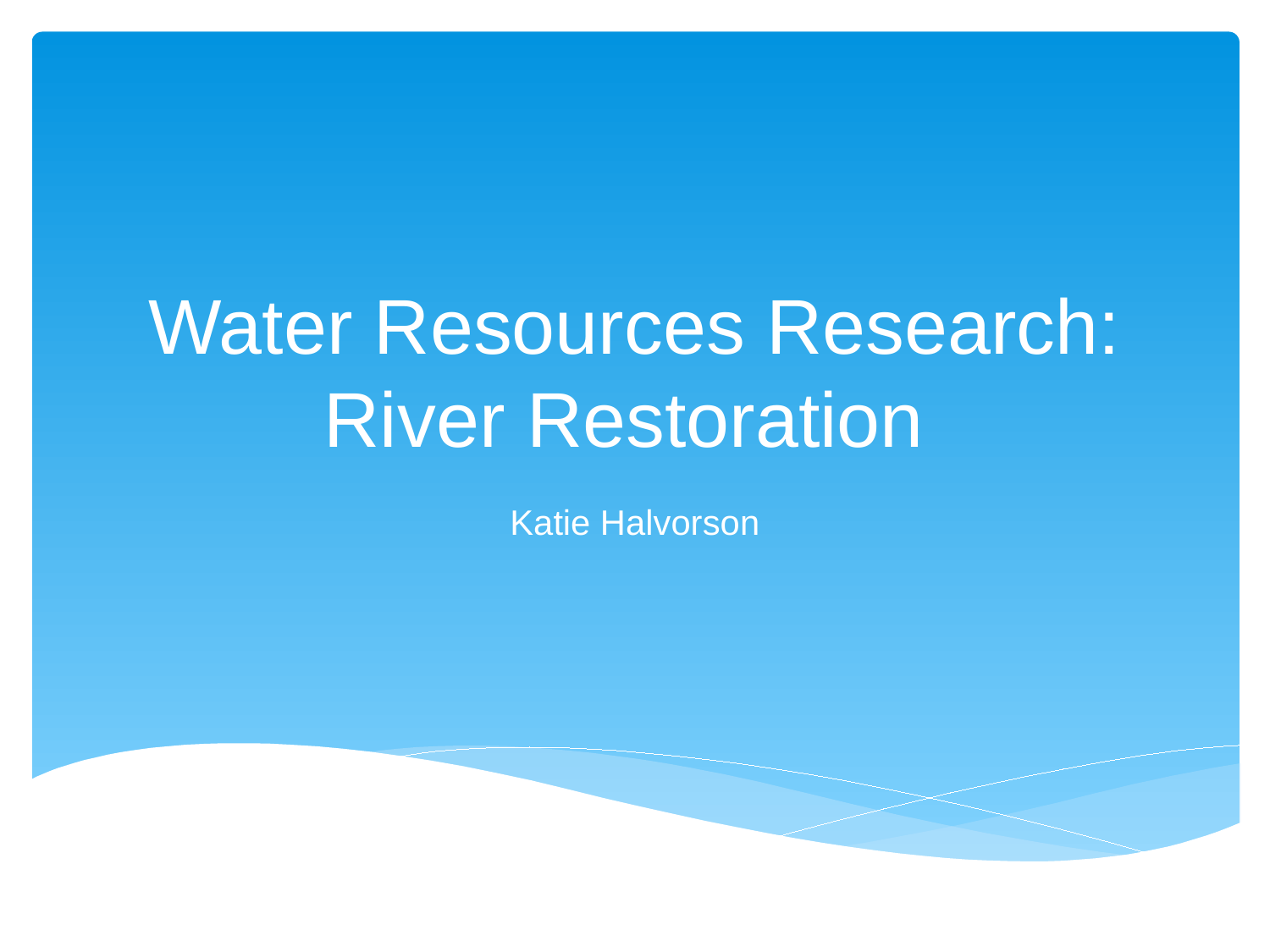

# Water Resources Research: River Restoration
Katie Halvorson